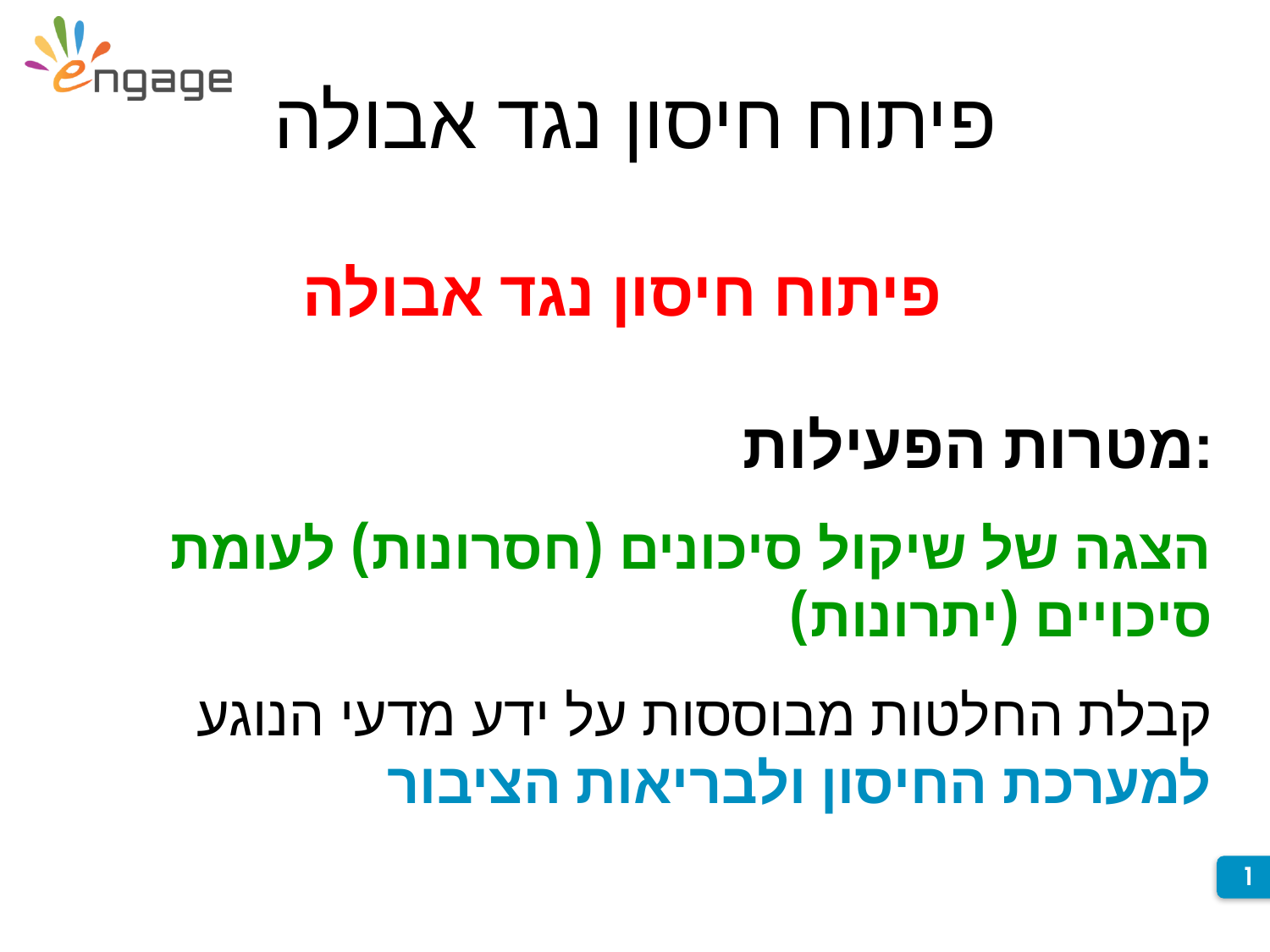

פיתוח חיסון נגד אבולה
פיתוח חיסון נגד אבולה

מטרות הפעילות:
הצגה של שיקול סיכונים (חסרונות) לעומת סיכויים (יתרונות)
קבלת החלטות מבוססות על ידע מדעי הנוגע למערכת החיסון ולבריאות הציבור